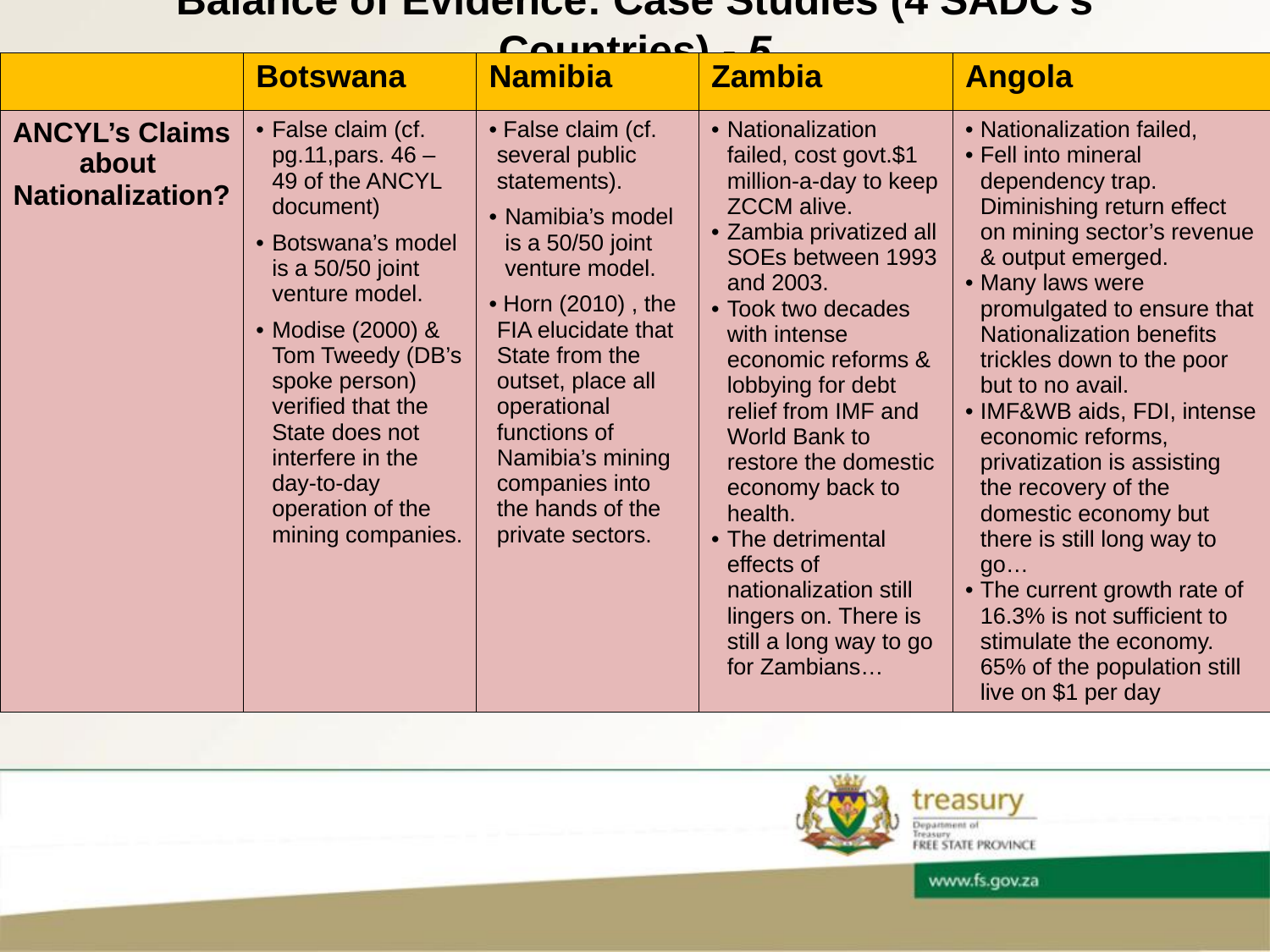

# Balance of Evidence: Case Studies (4 SADC’s Countries) - 5
|  | Botswana | Namibia | Zambia | Angola |
| --- | --- | --- | --- | --- |
| ANCYL’s Claims about Nationalization? | False claim (cf. pg.11,pars. 46 – 49 of the ANCYL document) Botswana’s model is a 50/50 joint venture model. Modise (2000) & Tom Tweedy (DB’s spoke person) verified that the State does not interfere in the day-to-day operation of the mining companies. | False claim (cf. several public statements). Namibia’s model is a 50/50 joint venture model. Horn (2010) , the FIA elucidate that State from the outset, place all operational functions of Namibia’s mining companies into the hands of the private sectors. | Nationalization failed, cost govt.$1 million-a-day to keep ZCCM alive. Zambia privatized all SOEs between 1993 and 2003. Took two decades with intense economic reforms & lobbying for debt relief from IMF and World Bank to restore the domestic economy back to health. The detrimental effects of nationalization still lingers on. There is still a long way to go for Zambians… | Nationalization failed, Fell into mineral dependency trap. Diminishing return effect on mining sector’s revenue & output emerged. Many laws were promulgated to ensure that Nationalization benefits trickles down to the poor but to no avail. IMF&WB aids, FDI, intense economic reforms, privatization is assisting the recovery of the domestic economy but there is still long way to go… The current growth rate of 16.3% is not sufficient to stimulate the economy. 65% of the population still live on $1 per day |